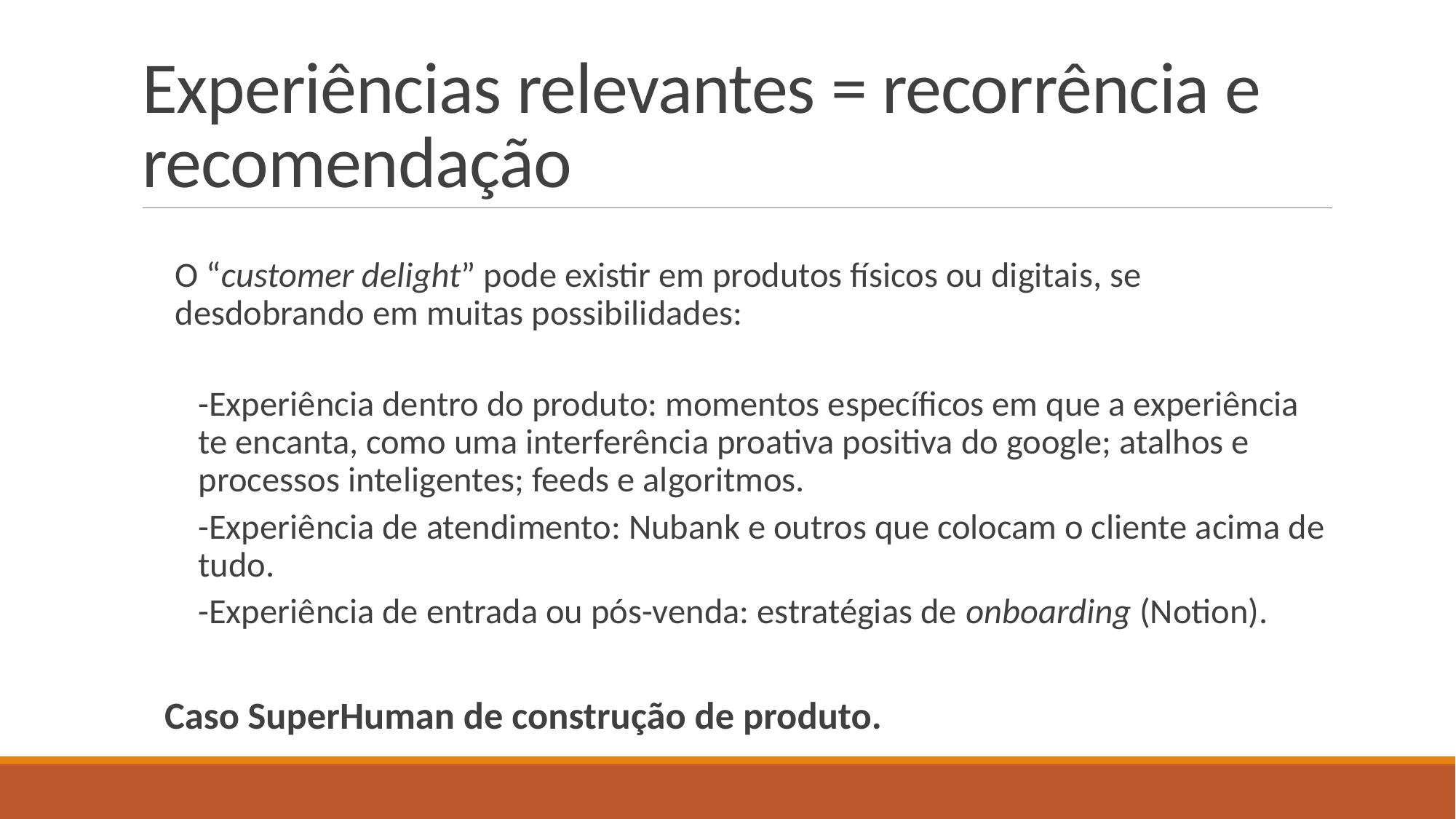

# Experiências relevantes = recorrência e recomendação
O “customer delight” pode existir em produtos físicos ou digitais, se desdobrando em muitas possibilidades:

-Experiência dentro do produto: momentos específicos em que a experiência te encanta, como uma interferência proativa positiva do google; atalhos e processos inteligentes; feeds e algoritmos.
-Experiência de atendimento: Nubank e outros que colocam o cliente acima de tudo.
-Experiência de entrada ou pós-venda: estratégias de onboarding (Notion).
Caso SuperHuman de construção de produto.